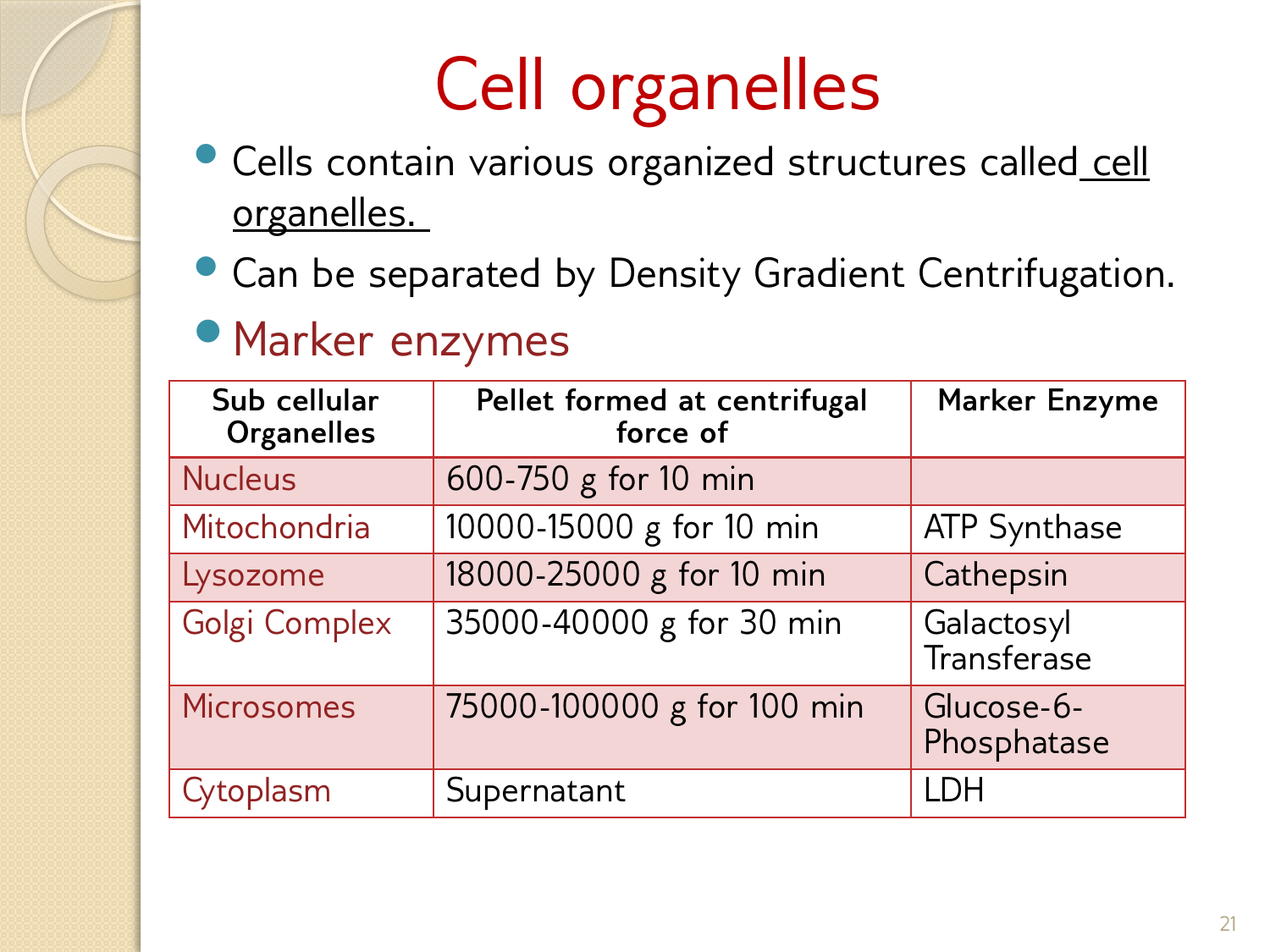

# Cell organelles
Cells contain various organized structures called cell organelles.
Can be separated by Density Gradient Centrifugation.
Marker enzymes

| Sub cellular Organelles | Pellet formed at centrifugal force of | Marker Enzyme |
| --- | --- | --- |
| Nucleus | 600-750 g for 10 min |  |
| Mitochondria | 10000-15000 g for 10 min | ATP Synthase |
| Lysozome | 18000-25000 g for 10 min | Cathepsin |
| Golgi Complex | 35000-40000 g for 30 min | Galactosyl Transferase |
| Microsomes | 75000-100000 g for 100 min | Glucose-6- Phosphatase |
| Cytoplasm | Supernatant | LDH |
21